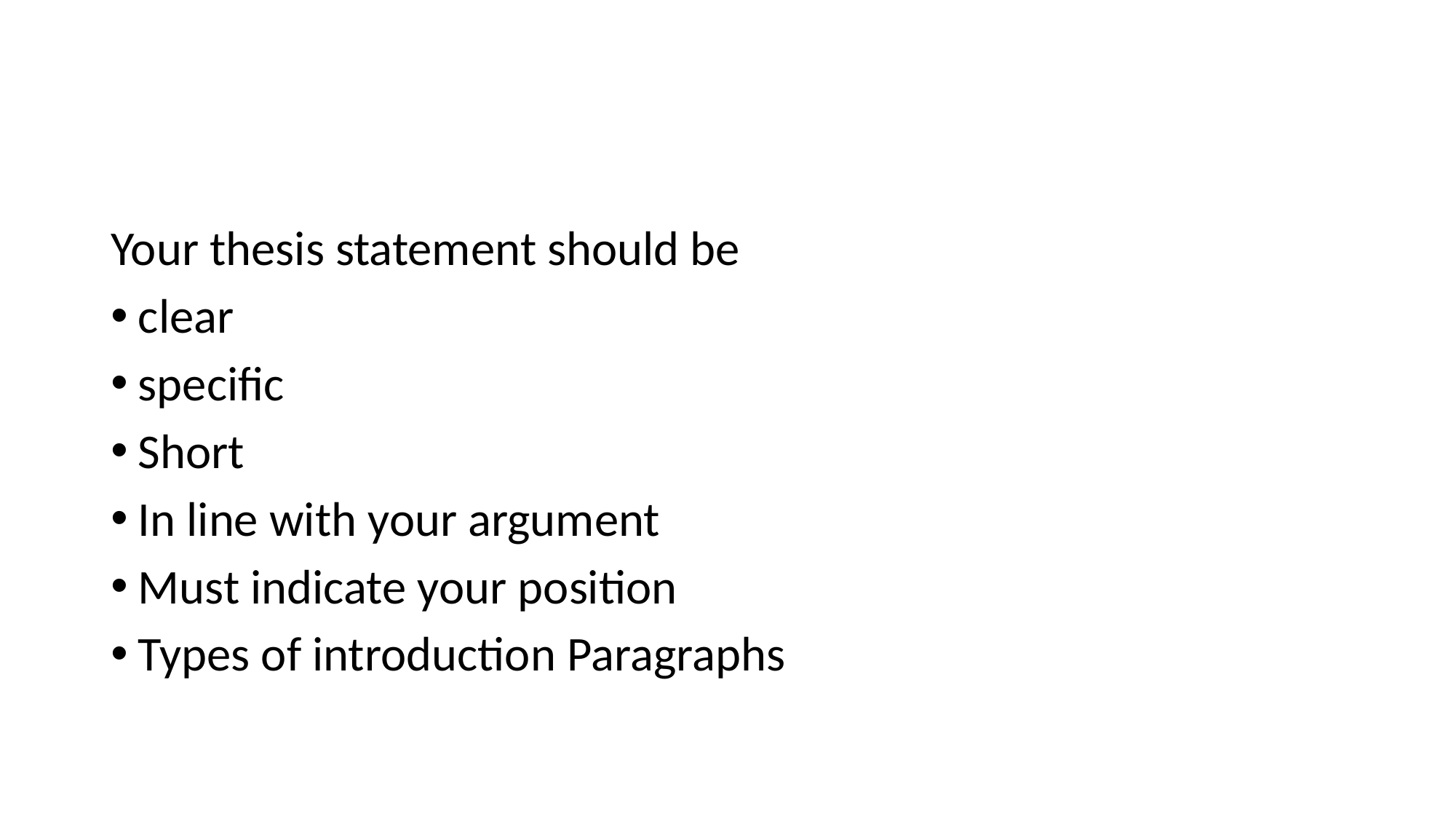

#
Your thesis statement should be
clear
specific
Short
In line with your argument
Must indicate your position
Types of introduction Paragraphs